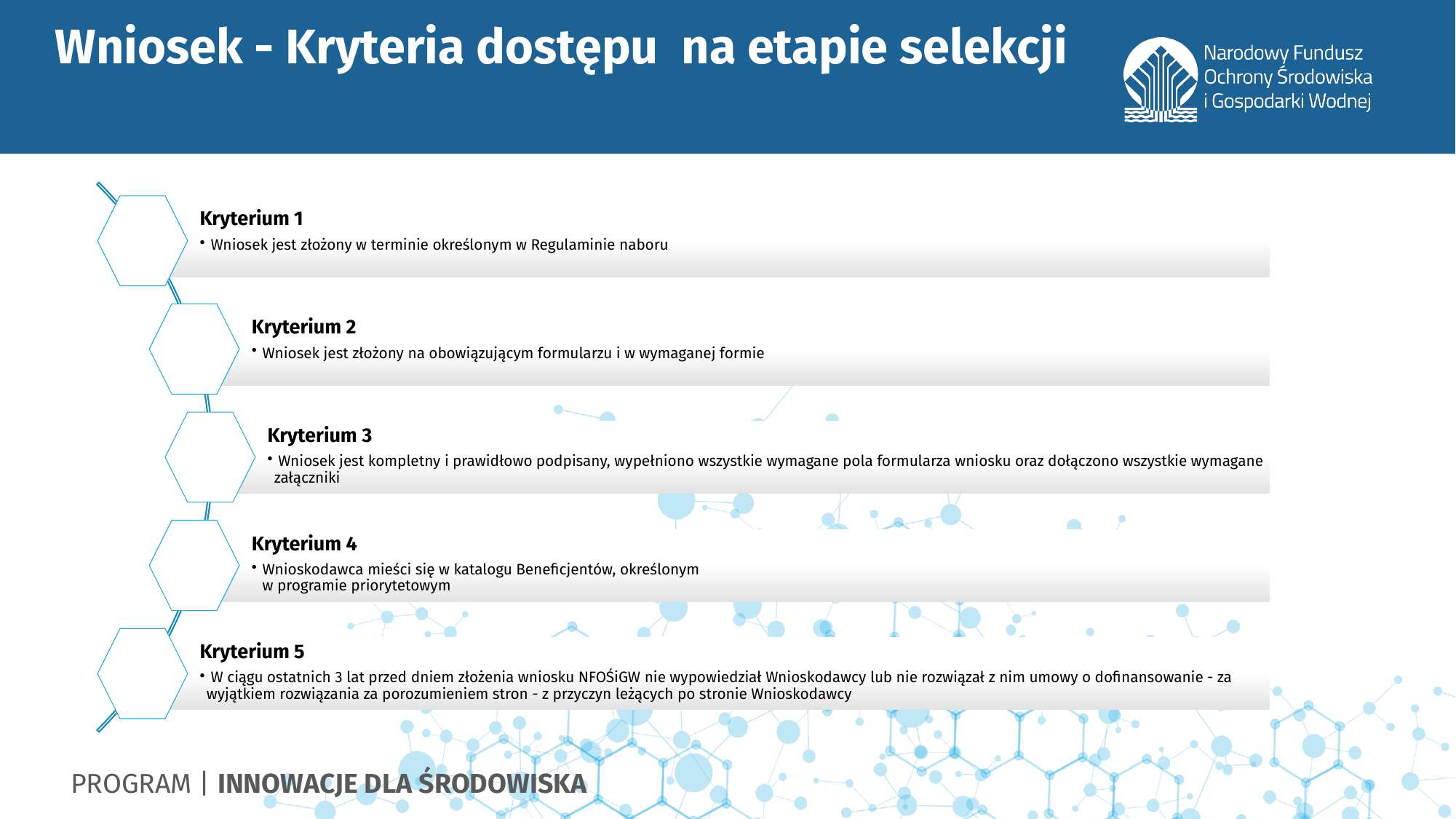

# Wniosek - Kryteria dostępu  na etapie selekcji
Kryterium 1
 Wniosek jest złożony w terminie określonym w Regulaminie naboru
Kryterium 2
 Wniosek jest złożony na obowiązującym formularzu i w wymaganej formie
Kryterium 3
 Wniosek jest kompletny i prawidłowo podpisany, wypełniono wszystkie wymagane pola formularza wniosku oraz dołączono wszystkie wymagane załączniki
Kryterium 4
 Wnioskodawca mieści się w katalogu Beneficjentów, określonym  
 w programie priorytetowym
Kryterium 5
 W ciągu ostatnich 3 lat przed dniem złożenia wniosku NFOŚiGW nie wypowiedział Wnioskodawcy lub nie rozwiązał z nim umowy o dofinansowanie - za wyjątkiem rozwiązania za porozumieniem stron - z przyczyn leżących po stronie Wnioskodawcy
PROGRAM | INNOWACJE DLA ŚRODOWISKA